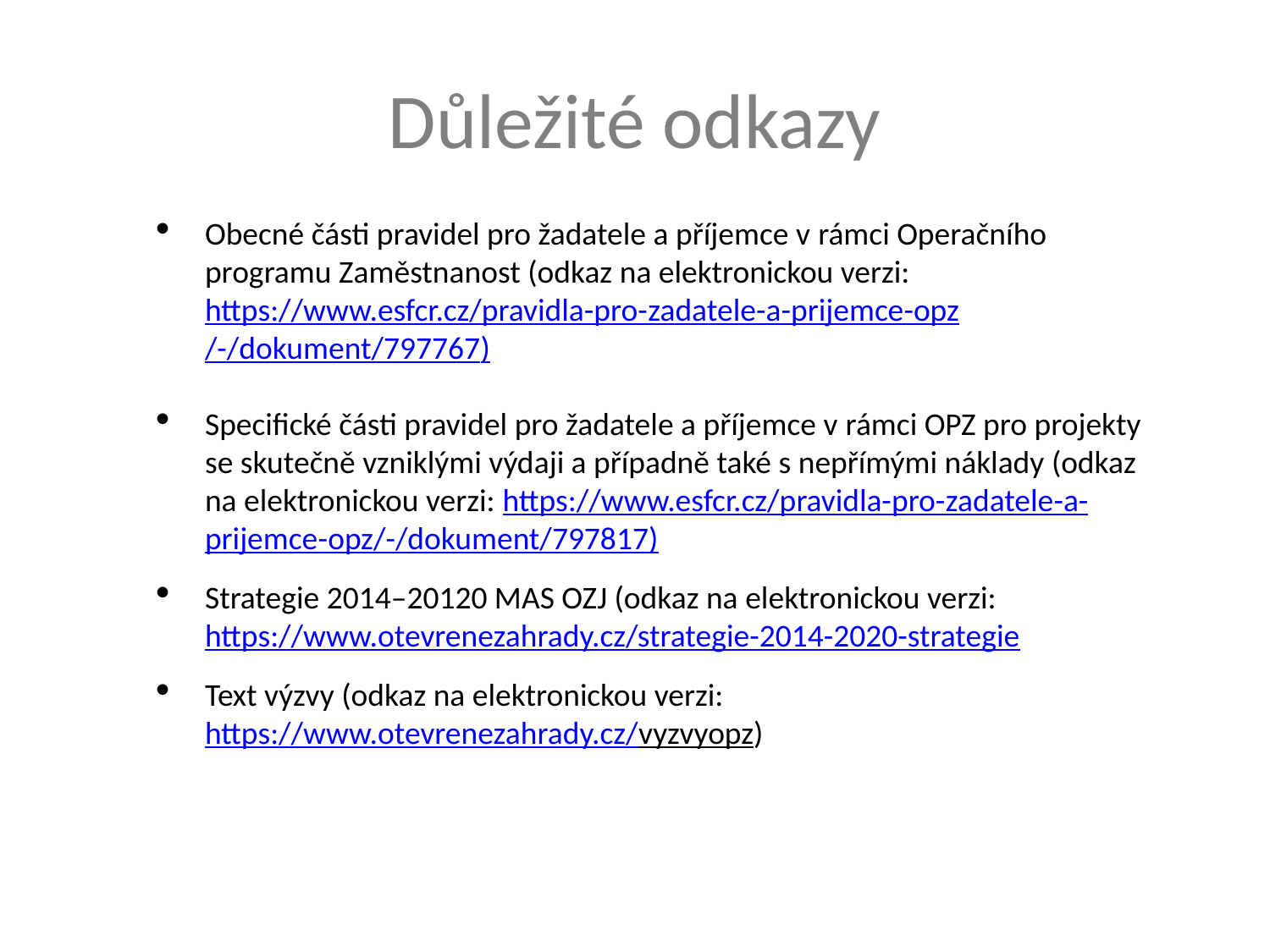

# Důležité odkazy

Obecné části pravidel pro žadatele a příjemce v rámci Operačního programu Zaměstnanost (odkaz na elektronickou verzi: https://www.esfcr.cz/pravidla-pro-zadatele-a-prijemce-opz/-/dokument/797767)

Specifické části pravidel pro žadatele a příjemce v rámci OPZ pro projekty se skutečně vzniklými výdaji a případně také s nepřímými náklady (odkaz na elektronickou verzi: https://www.esfcr.cz/pravidla-pro-zadatele-a-prijemce-opz/-/dokument/797817)
Strategie 2014–20120 MAS OZJ (odkaz na elektronickou verzi: https://www.otevrenezahrady.cz/strategie-2014-2020-strategie
Text výzvy (odkaz na elektronickou verzi: https://www.otevrenezahrady.cz/vyzvyopz)